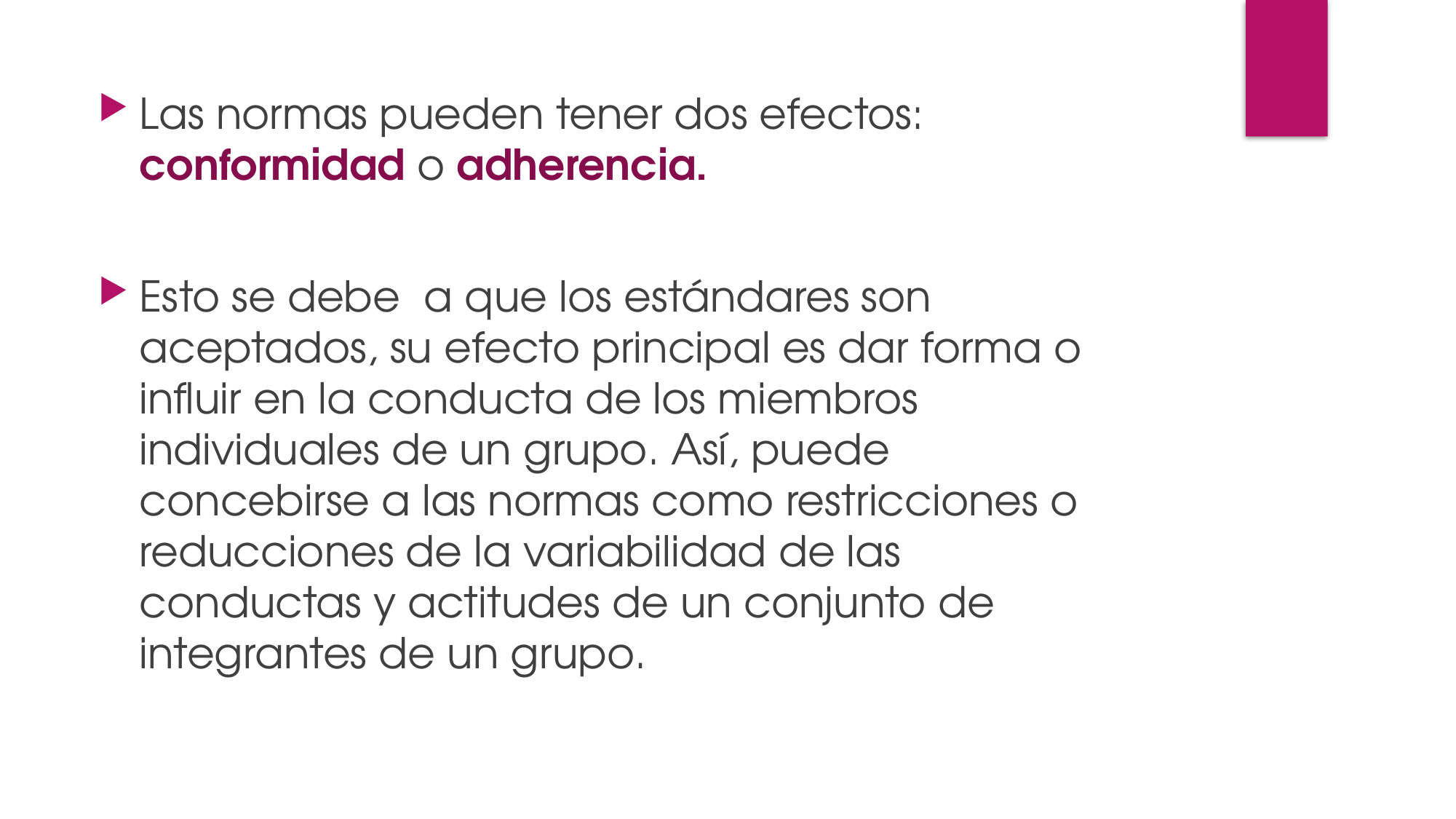

Las normas pueden tener dos efectos: conformidad o adherencia.

Esto se debe  a que los estándares son aceptados, su efecto principal es dar forma o influir en la conducta de los miembros individuales de un grupo. Así, puede concebirse a las normas como restricciones o reducciones de la variabilidad de las conductas y actitudes de un conjunto de integrantes de un grupo.